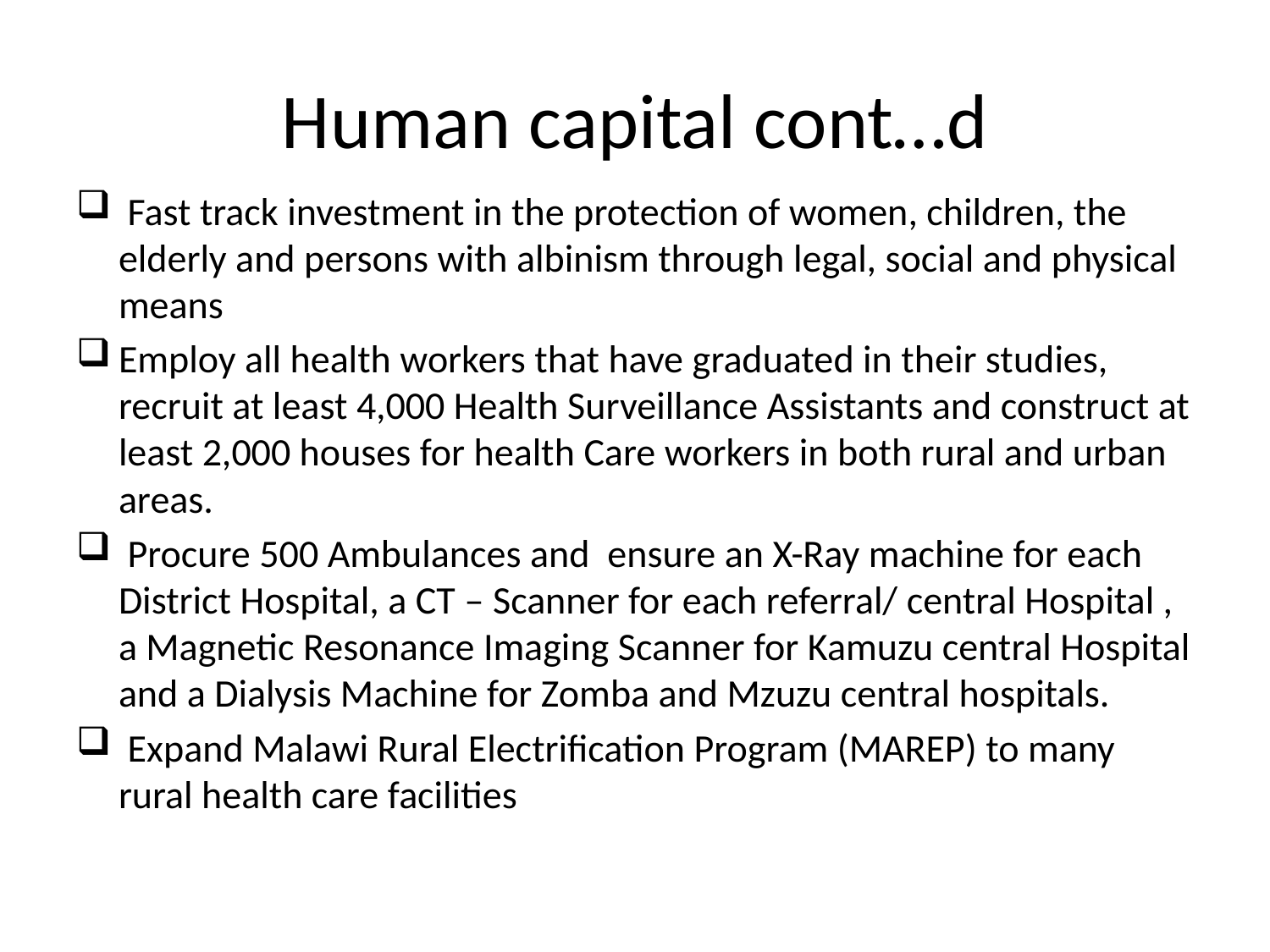

# Human capital cont…d
 Fast track investment in the protection of women, children, the elderly and persons with albinism through legal, social and physical means
Employ all health workers that have graduated in their studies, recruit at least 4,000 Health Surveillance Assistants and construct at least 2,000 houses for health Care workers in both rural and urban areas.
 Procure 500 Ambulances and  ensure an X-Ray machine for each District Hospital, a CT – Scanner for each referral/ central Hospital , a Magnetic Resonance Imaging Scanner for Kamuzu central Hospital and a Dialysis Machine for Zomba and Mzuzu central hospitals.
 Expand Malawi Rural Electrification Program (MAREP) to many rural health care facilities